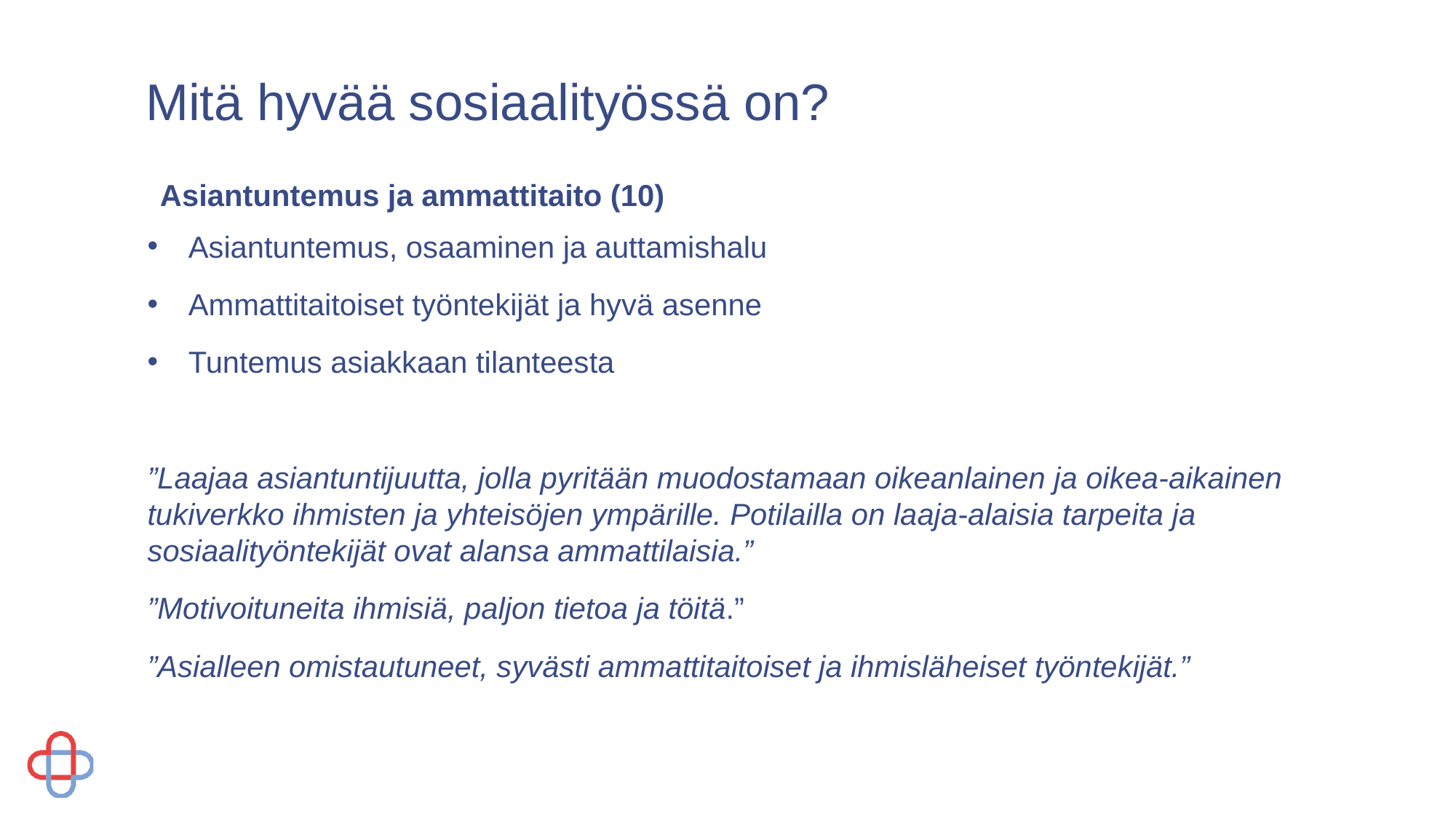

# Mitä hyvää sosiaalityössä on?
Asiantuntemus ja ammattitaito (10)
Asiantuntemus, osaaminen ja auttamishalu
Ammattitaitoiset työntekijät ja hyvä asenne
Tuntemus asiakkaan tilanteesta

”Laajaa asiantuntijuutta, jolla pyritään muodostamaan oikeanlainen ja oikea-aikainen tukiverkko ihmisten ja yhteisöjen ympärille. Potilailla on laaja-alaisia tarpeita ja sosiaalityöntekijät ovat alansa ammattilaisia.”
”Motivoituneita ihmisiä, paljon tietoa ja töitä.”
”Asialleen omistautuneet, syvästi ammattitaitoiset ja ihmisläheiset työntekijät.”